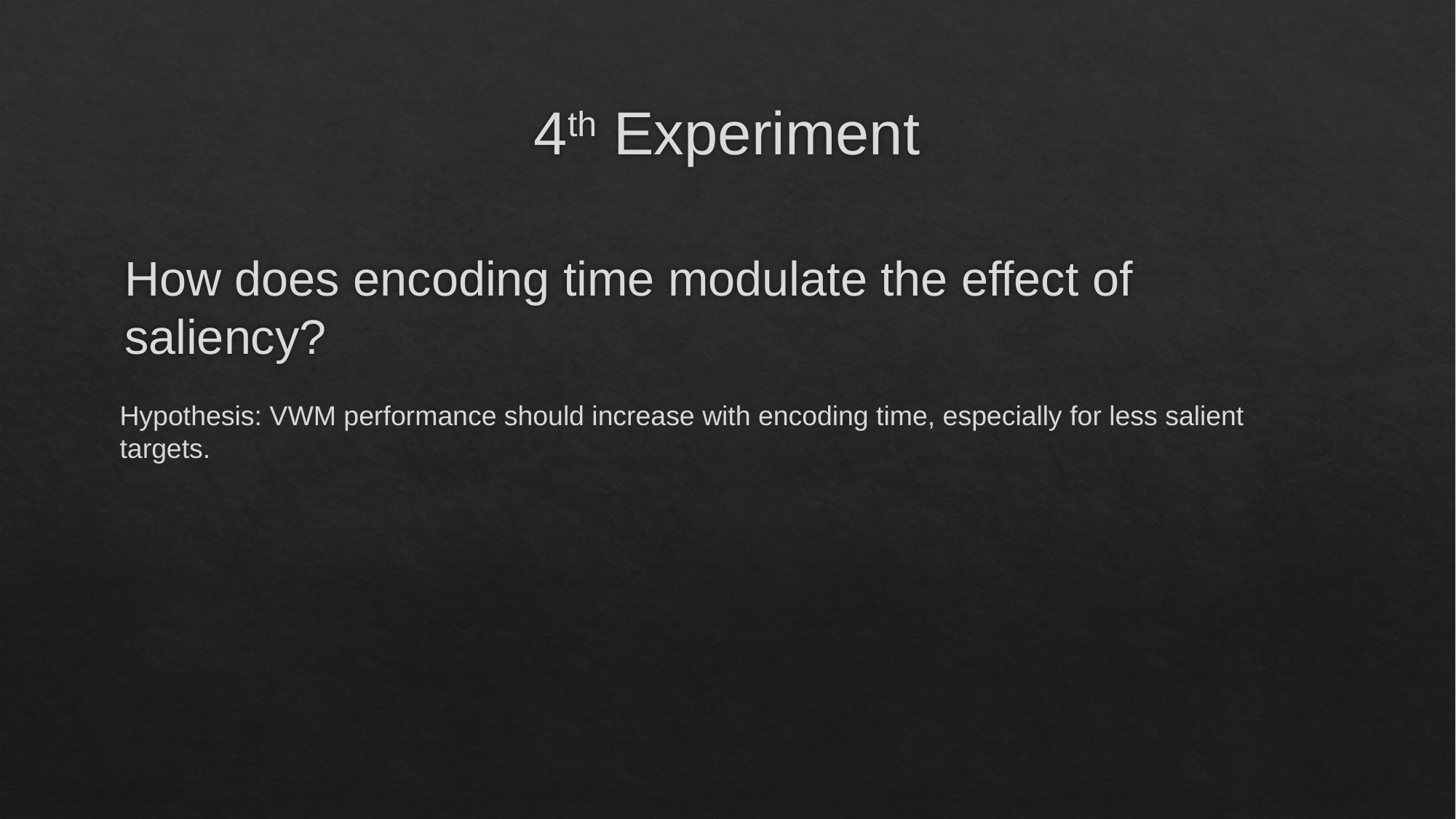

# 4th Experiment
How does encoding time modulate the effect of saliency?

Hypothesis: VWM performance should increase with encoding time, especially for less salient targets.